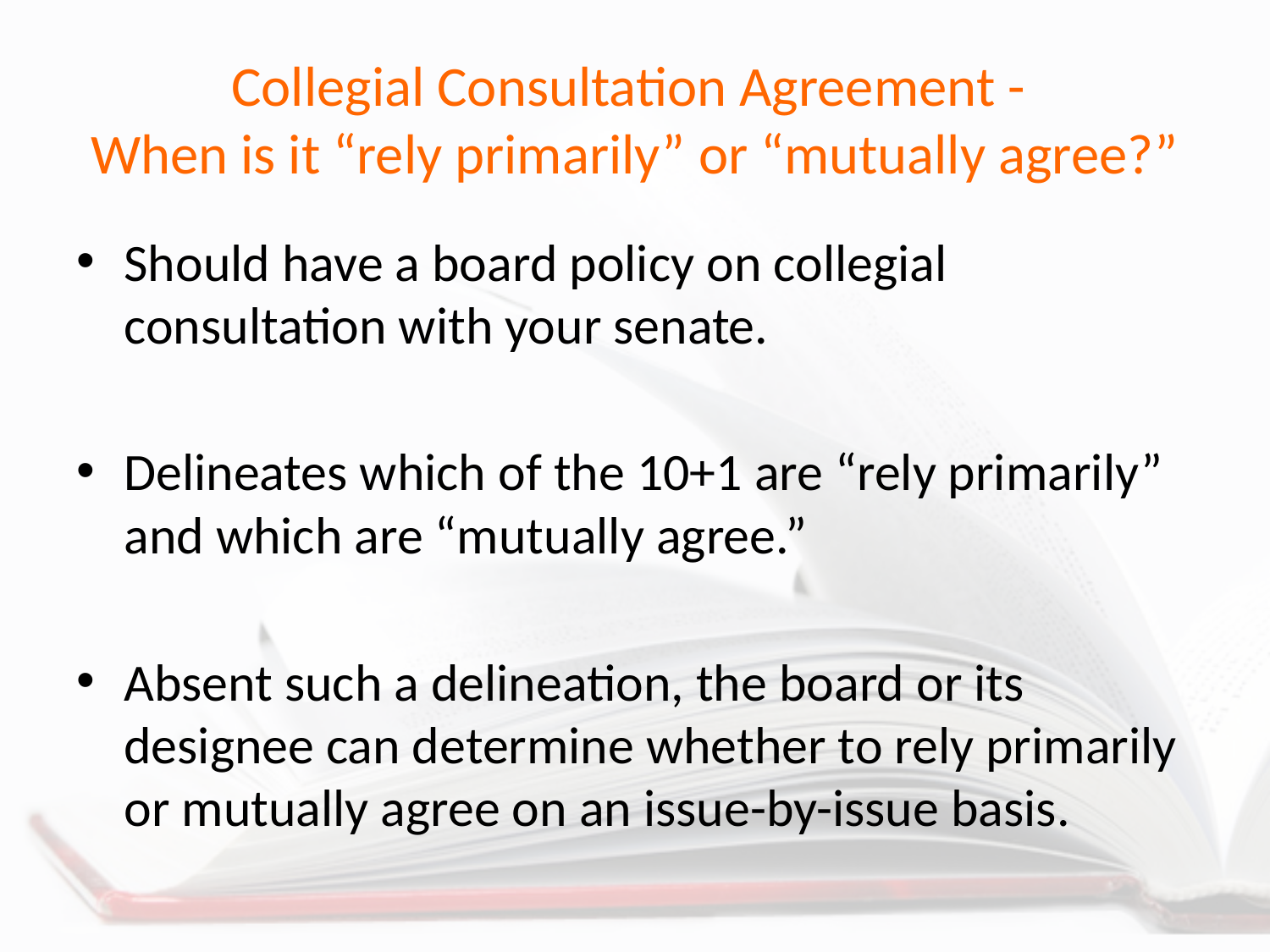

# Collegial Consultation Agreement - When is it “rely primarily” or “mutually agree?”
Should have a board policy on collegial consultation with your senate.

Delineates which of the 10+1 are “rely primarily” and which are “mutually agree.”

Absent such a delineation, the board or its designee can determine whether to rely primarily or mutually agree on an issue-by-issue basis.